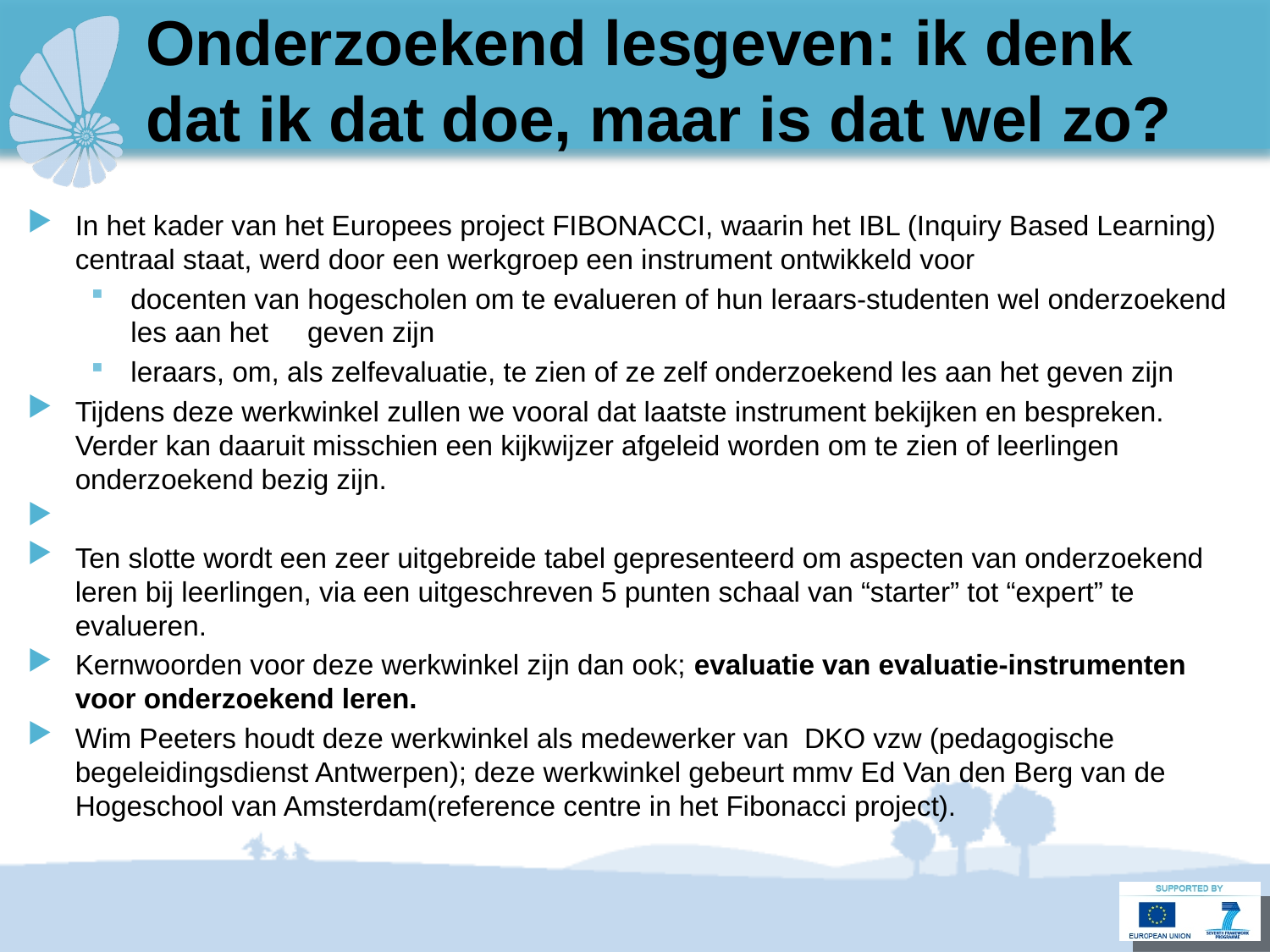

# Onderzoekend lesgeven: ik denk dat ik dat doe, maar is dat wel zo?

In het kader van het Europees project FIBONACCI, waarin het IBL (Inquiry Based Learning) centraal staat, werd door een werkgroep een instrument ontwikkeld voor
docenten van hogescholen om te evalueren of hun leraars-studenten wel onderzoekend les aan het     geven zijn
leraars, om, als zelfevaluatie, te zien of ze zelf onderzoekend les aan het geven zijn
Tijdens deze werkwinkel zullen we vooral dat laatste instrument bekijken en bespreken. Verder kan daaruit misschien een kijkwijzer afgeleid worden om te zien of leerlingen onderzoekend bezig zijn.

Ten slotte wordt een zeer uitgebreide tabel gepresenteerd om aspecten van onderzoekend leren bij leerlingen, via een uitgeschreven 5 punten schaal van “starter” tot “expert” te evalueren.
Kernwoorden voor deze werkwinkel zijn dan ook; evaluatie van evaluatie-instrumenten voor onderzoekend leren.
Wim Peeters houdt deze werkwinkel als medewerker van  DKO vzw (pedagogische begeleidingsdienst Antwerpen); deze werkwinkel gebeurt mmv Ed Van den Berg van de Hogeschool van Amsterdam(reference centre in het Fibonacci project).